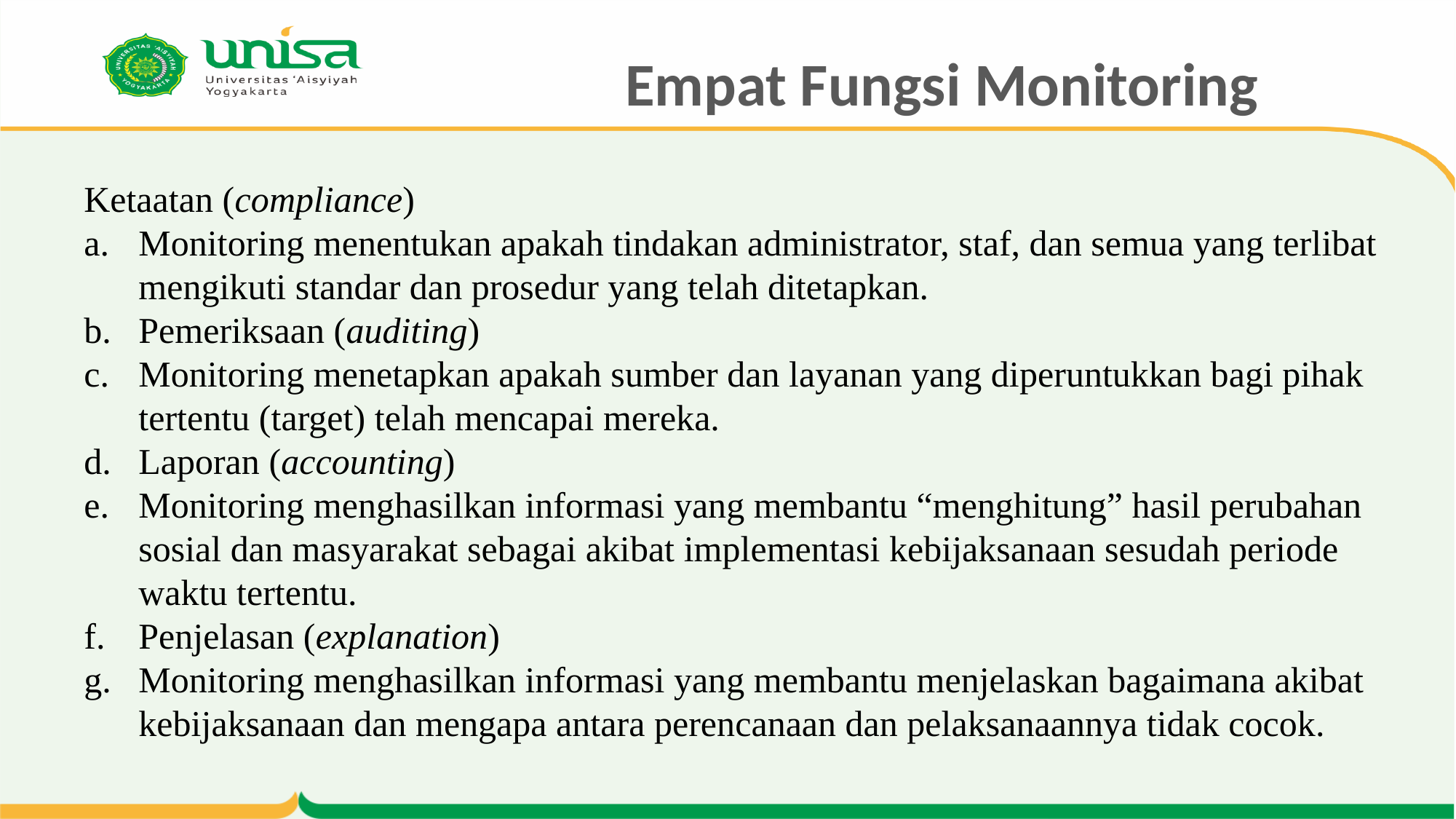

# Empat Fungsi Monitoring
Ketaatan (compliance)Monitoring menentukan apakah tindakan administrator, staf, dan semua yang terlibat mengikuti standar dan prosedur yang telah ditetapkan.
Pemeriksaan (auditing)Monitoring menetapkan apakah sumber dan layanan yang diperuntukkan bagi pihak tertentu (target) telah mencapai mereka.
Laporan (accounting)Monitoring menghasilkan informasi yang membantu “menghitung” hasil perubahan sosial dan masyarakat sebagai akibat implementasi kebijaksanaan sesudah periode waktu tertentu.
Penjelasan (explanation)Monitoring menghasilkan informasi yang membantu menjelaskan bagaimana akibat kebijaksanaan dan mengapa antara perencanaan dan pelaksanaannya tidak cocok.